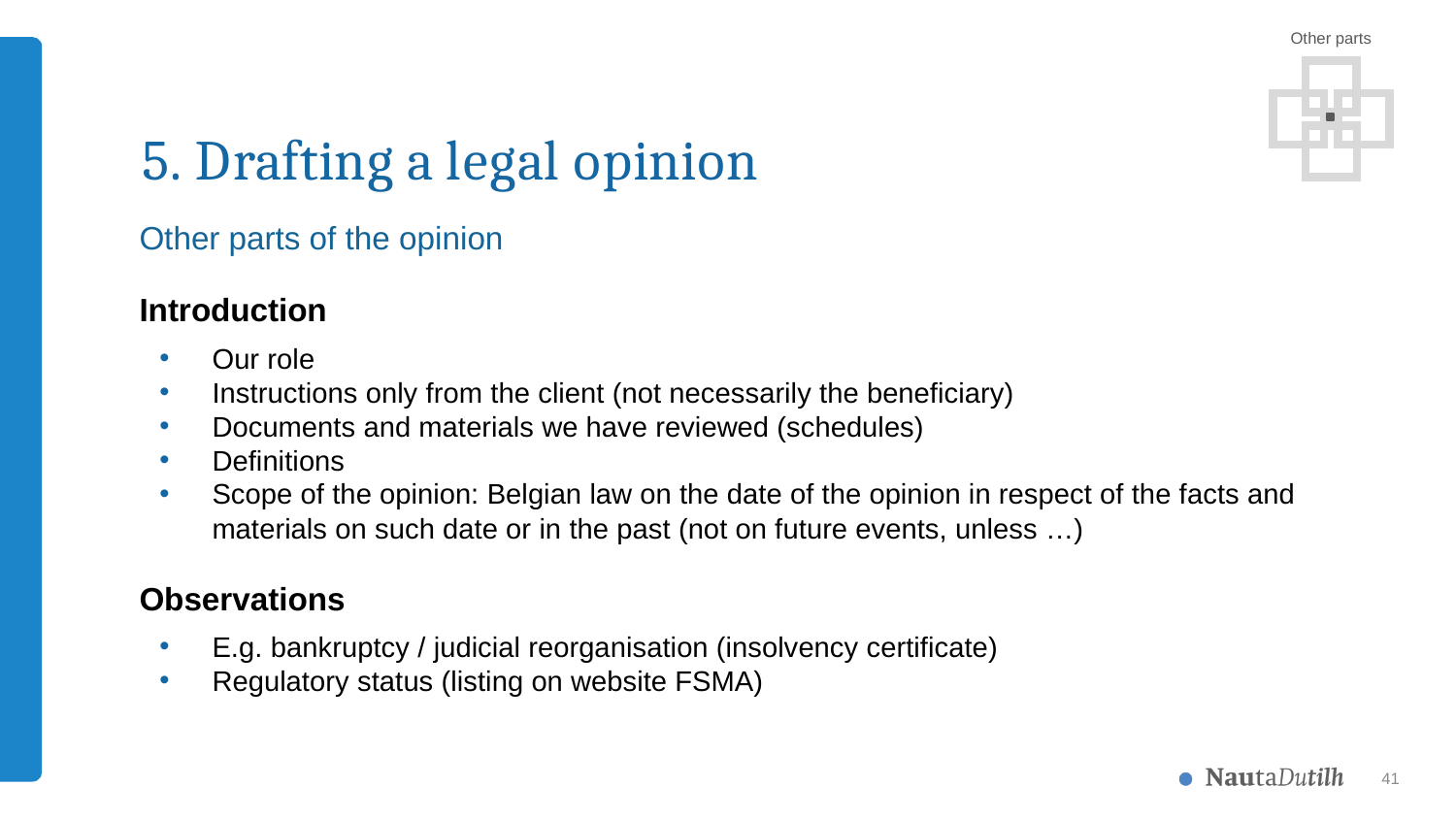

Other parts

# 5. Drafting a legal opinion

Other parts of the opinion

Introduction
Our role
Instructions only from the client (not necessarily the beneficiary)
Documents and materials we have reviewed (schedules)
Definitions
Scope of the opinion: Belgian law on the date of the opinion in respect of the facts and materials on such date or in the past (not on future events, unless …)

Observations
E.g. bankruptcy / judicial reorganisation (insolvency certificate)
Regulatory status (listing on website FSMA)

41